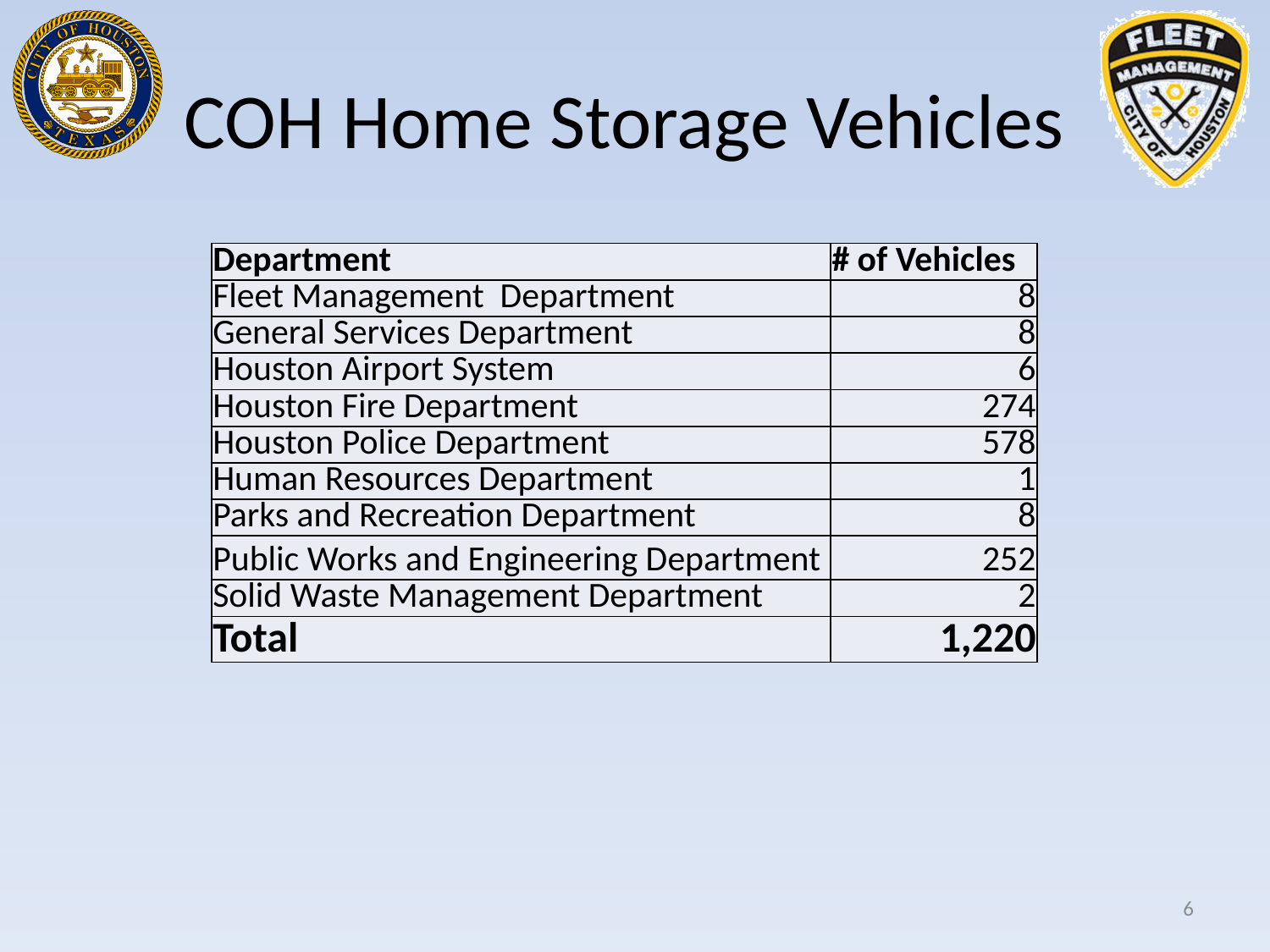

# COH Home Storage Vehicles
| Department | # of Vehicles |
| --- | --- |
| Fleet Management Department | 8 |
| General Services Department | 8 |
| Houston Airport System | 6 |
| Houston Fire Department | 274 |
| Houston Police Department | 578 |
| Human Resources Department | 1 |
| Parks and Recreation Department | 8 |
| Public Works and Engineering Department | 252 |
| Solid Waste Management Department | 2 |
| Total | 1,220 |
6